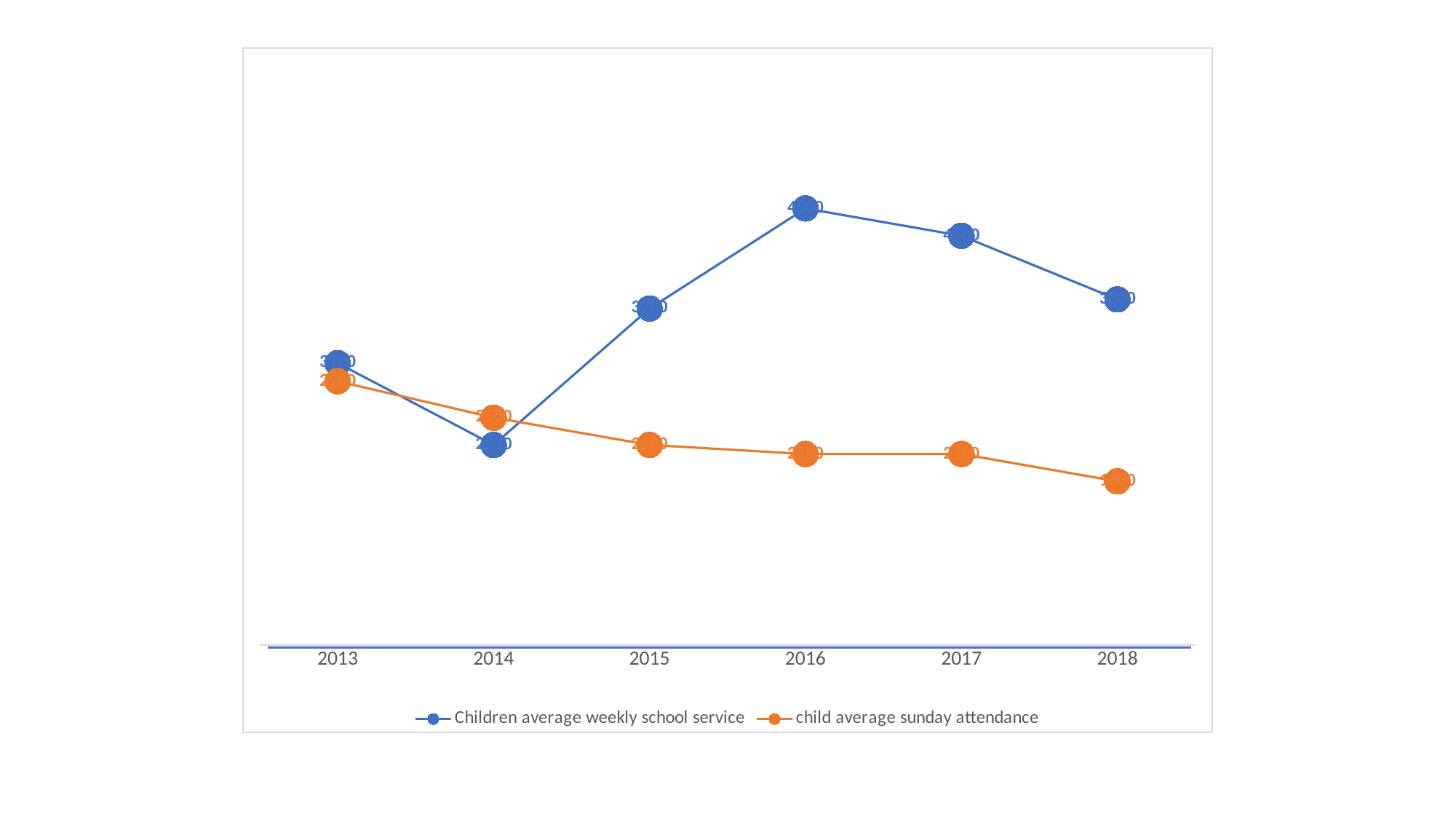

### Chart

| Category | Children average weekly school service | child average sunday attendance |
|---|---|---|
| 2013 | 3100.0 | 2900.0 |
| 2014 | 2200.0 | 2500.0 |
| 2015 | 3700.0 | 2200.0 |
| 2016 | 4800.0 | 2100.0 |
| 2017 | 4500.0 | 2100.0 |
| 2018 | 3800.0 | 1800.0 |